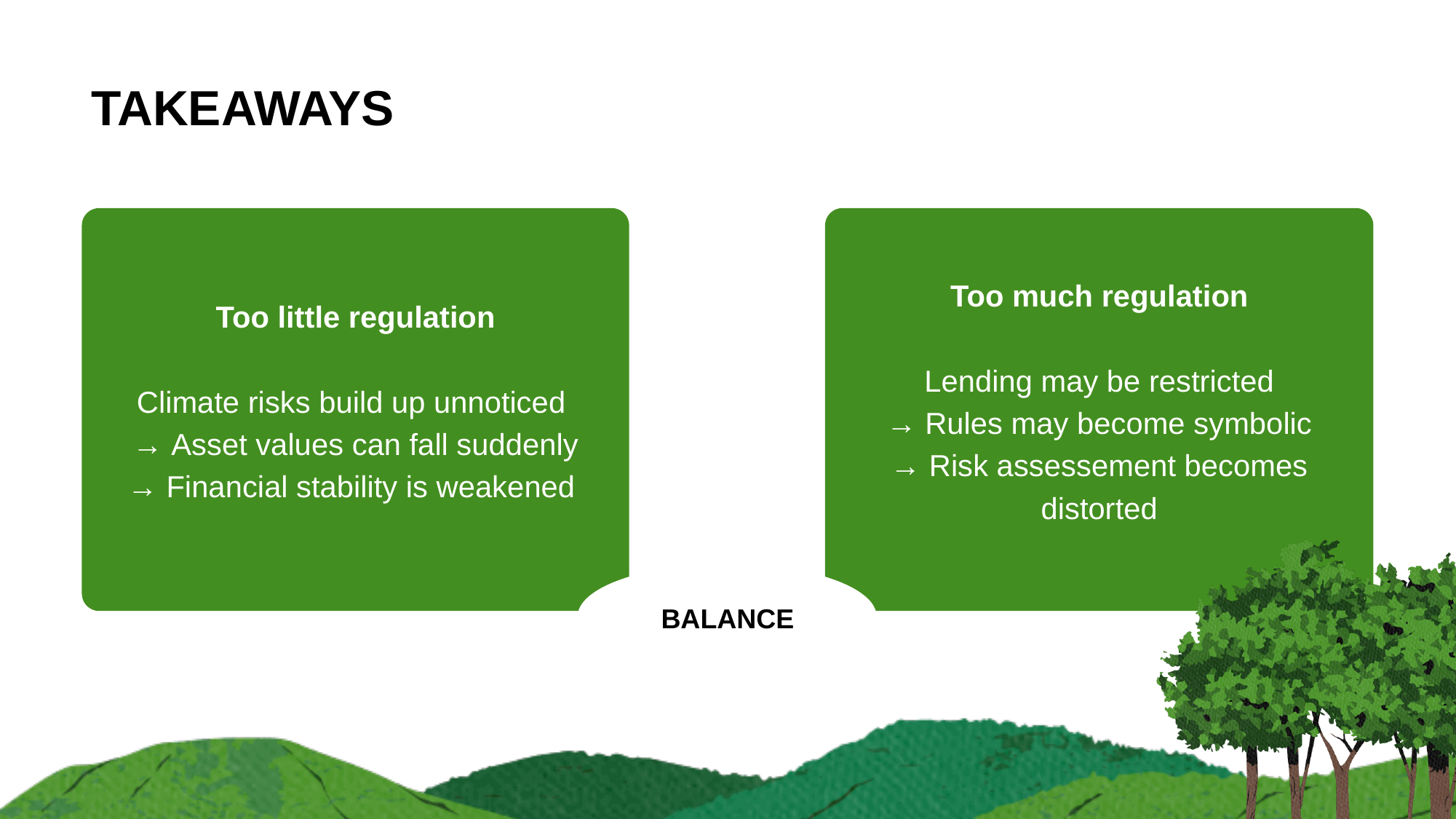

TAKEAWAYS

Too little regulation

Climate risks build up unnoticed
→ Asset values can fall suddenly
→ Financial stability is weakened

Too much regulation

Lending may be restricted
→ Rules may become symbolic
→ Risk assessement becomes distorted

BALANCE